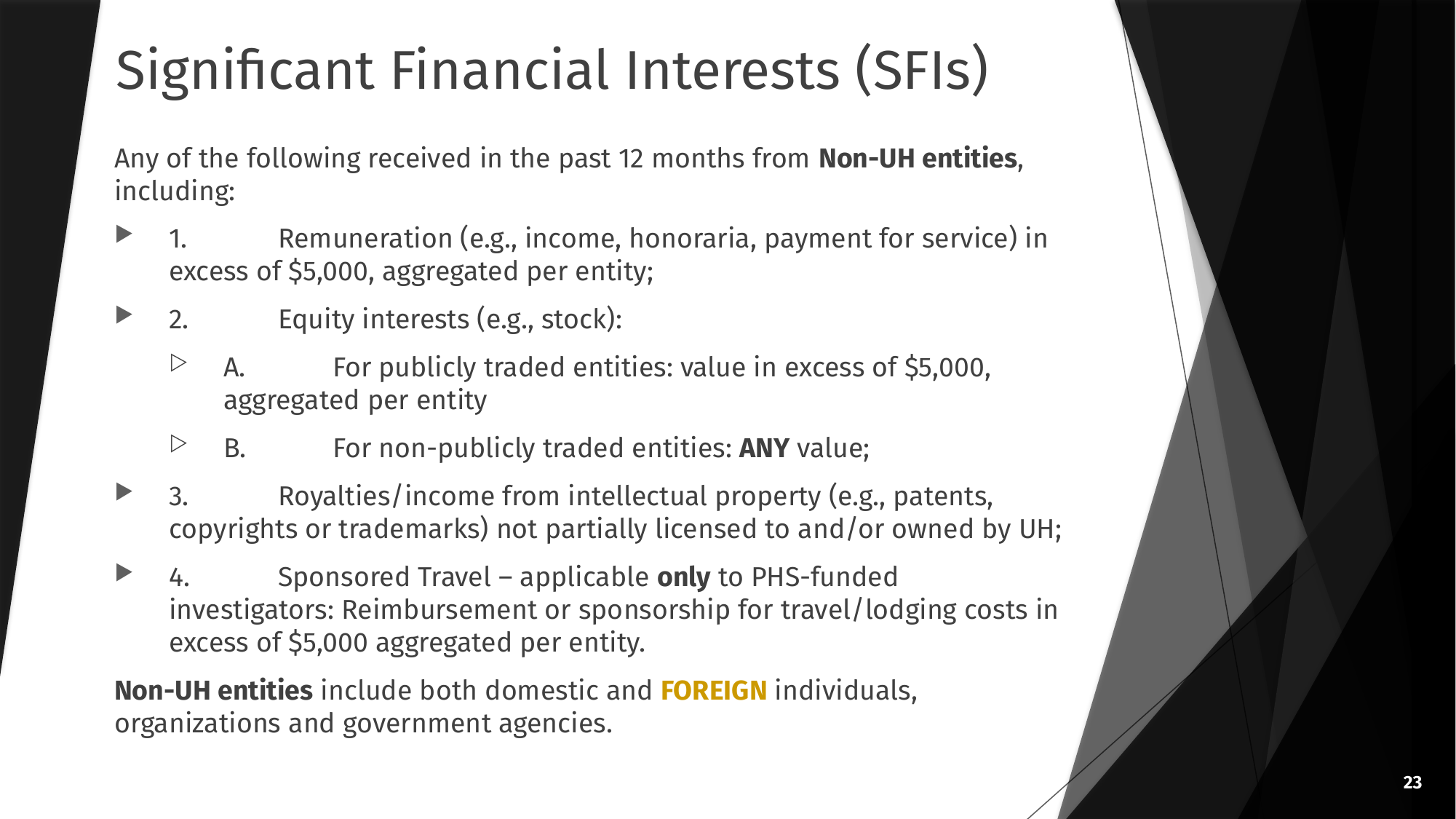

# Significant Financial Interests (SFIs)
Any of the following received in the past 12 months from Non-UH entities, including:
1.	Remuneration (e.g., income, honoraria, payment for service) in excess of $5,000, aggregated per entity;
2.	Equity interests (e.g., stock):
A.	For publicly traded entities: value in excess of $5,000, aggregated per entity
B.	For non-publicly traded entities: ANY value;
3.	Royalties/income from intellectual property (e.g., patents, copyrights or trademarks) not partially licensed to and/or owned by UH;
4.	Sponsored Travel – applicable only to PHS-funded investigators: Reimbursement or sponsorship for travel/lodging costs in excess of $5,000 aggregated per entity.
Non-UH entities include both domestic and FOREIGN individuals,
organizations and government agencies.
23